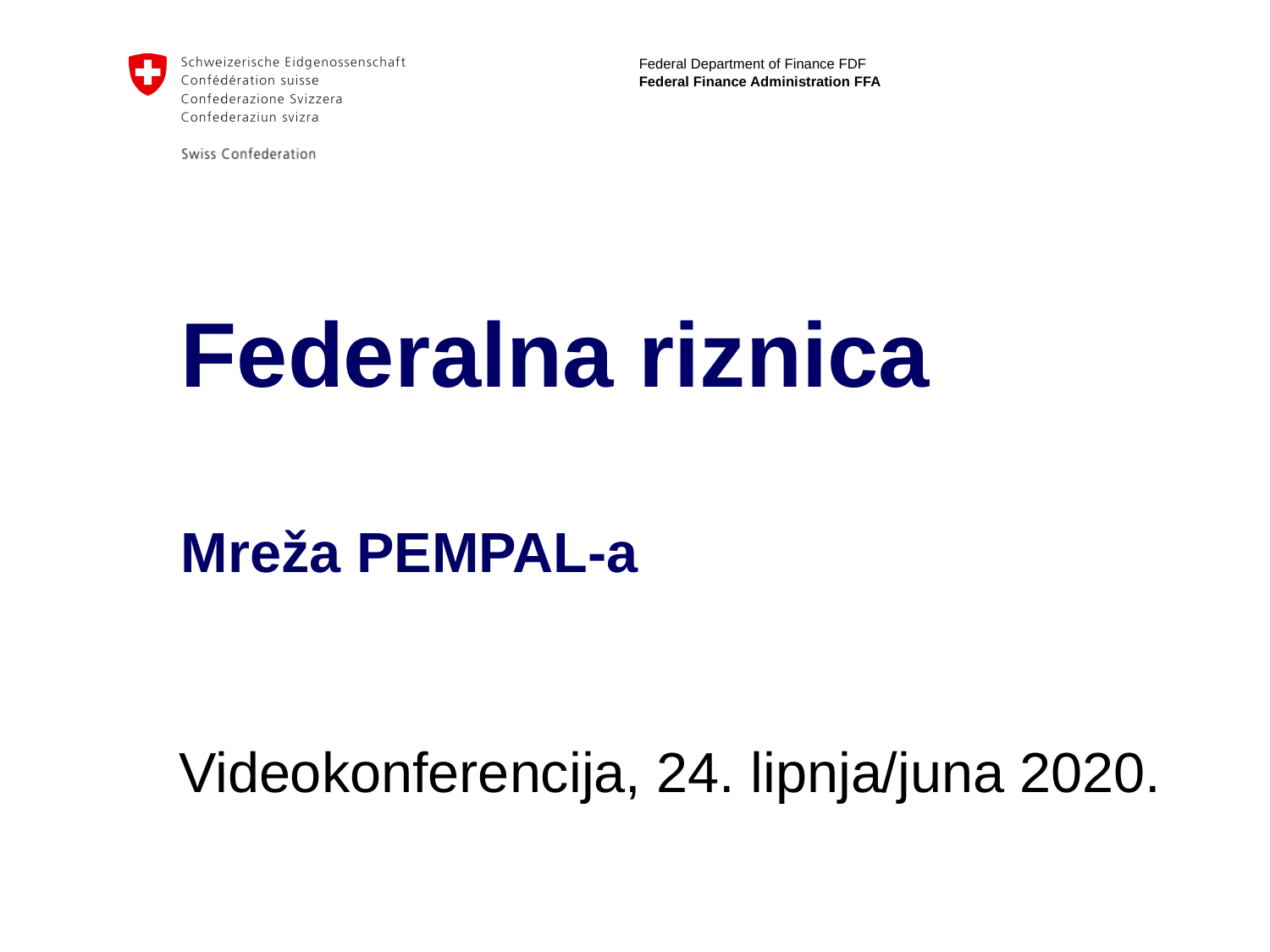

# Federalna riznica Mreža PEMPAL-a
Videokonferencija, 24. lipnja/juna 2020.